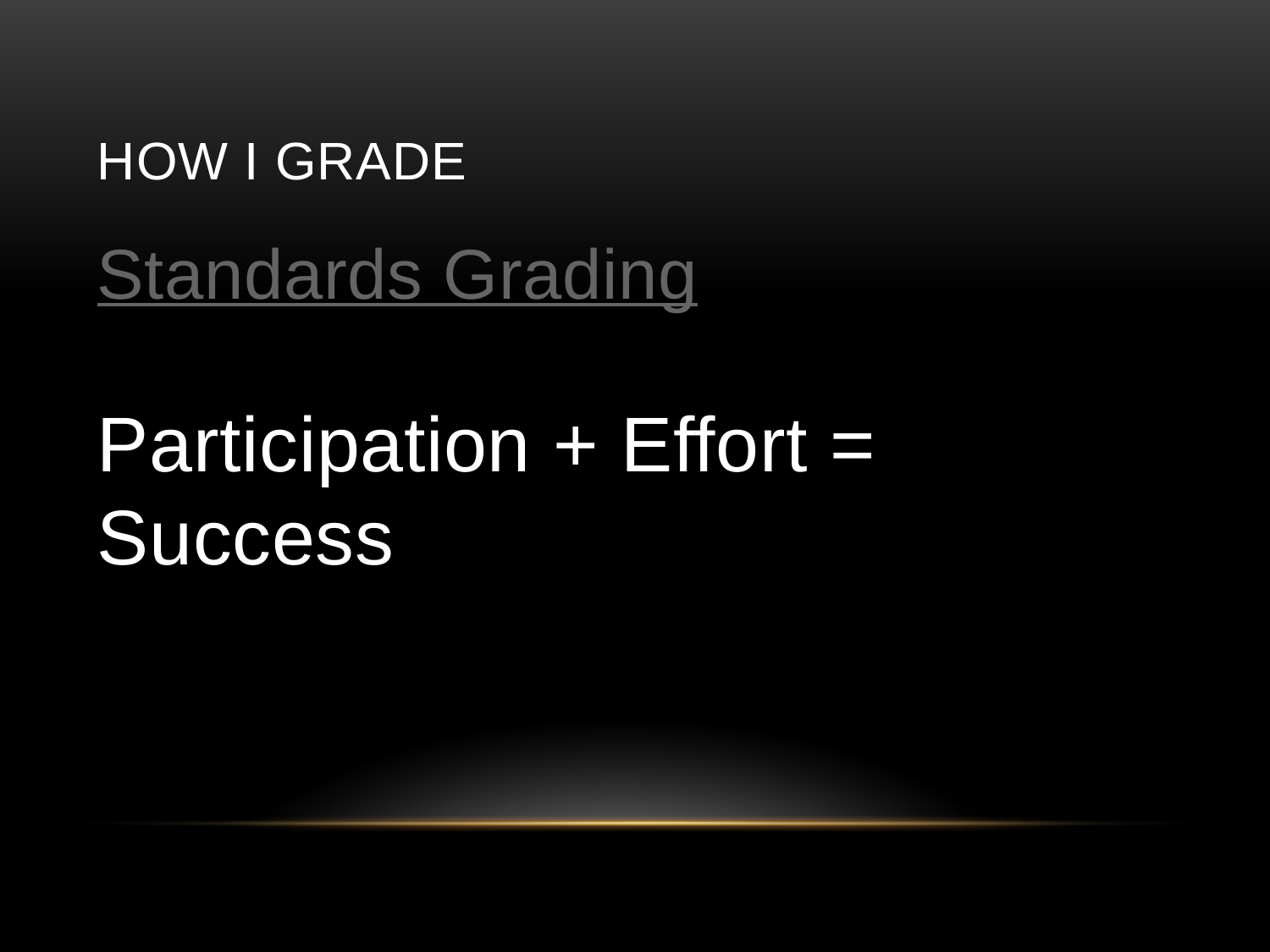

# How I grade
Standards Grading

Participation + Effort = Success